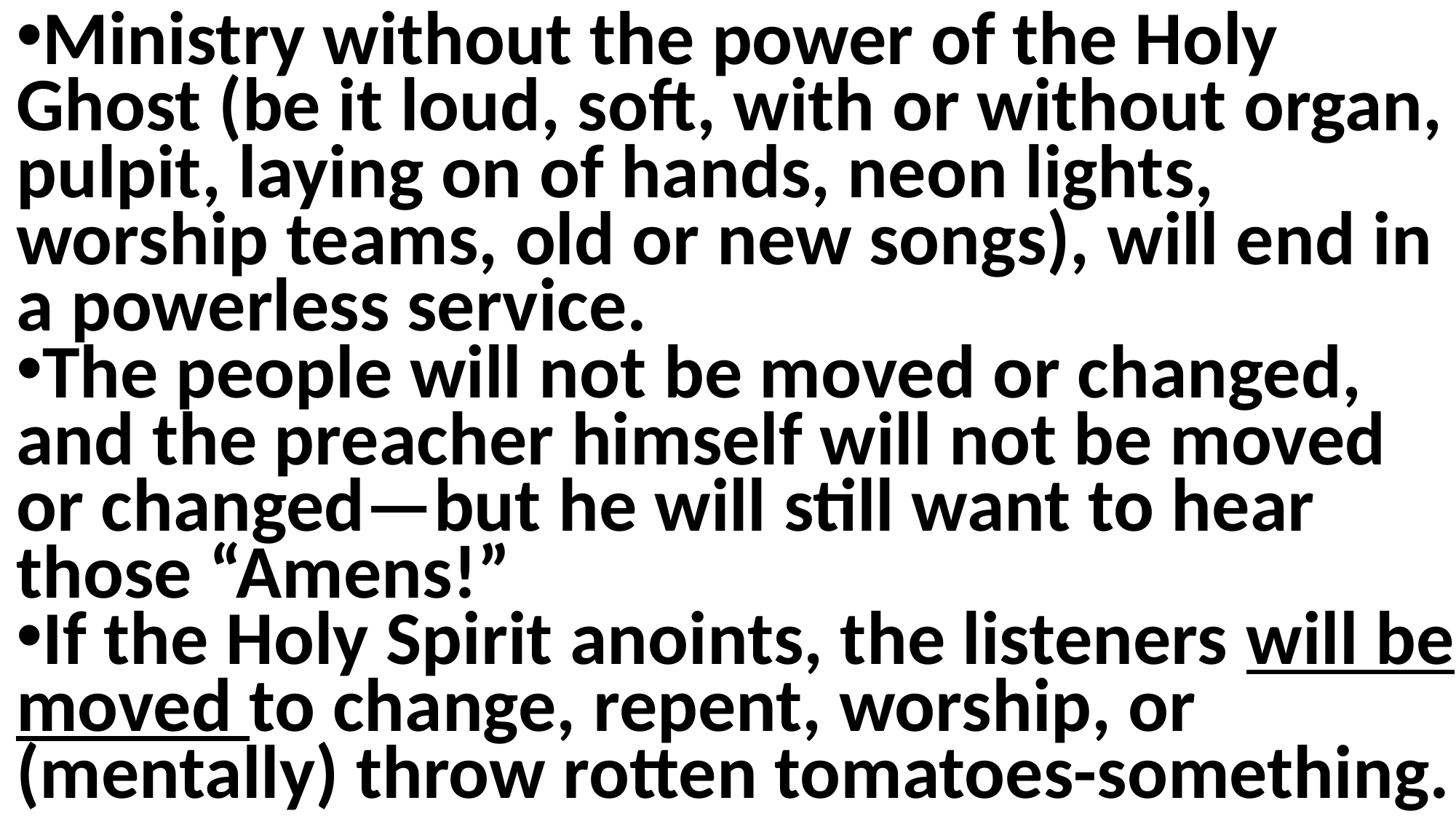

Ministry without the power of the Holy Ghost (be it loud, soft, with or without organ, pulpit, laying on of hands, neon lights, worship teams, old or new songs), will end in a powerless service.
The people will not be moved or changed, and the preacher himself will not be moved or changed—but he will still want to hear those “Amens!”
If the Holy Spirit anoints, the listeners will be moved to change, repent, worship, or (mentally) throw rotten tomatoes-something.